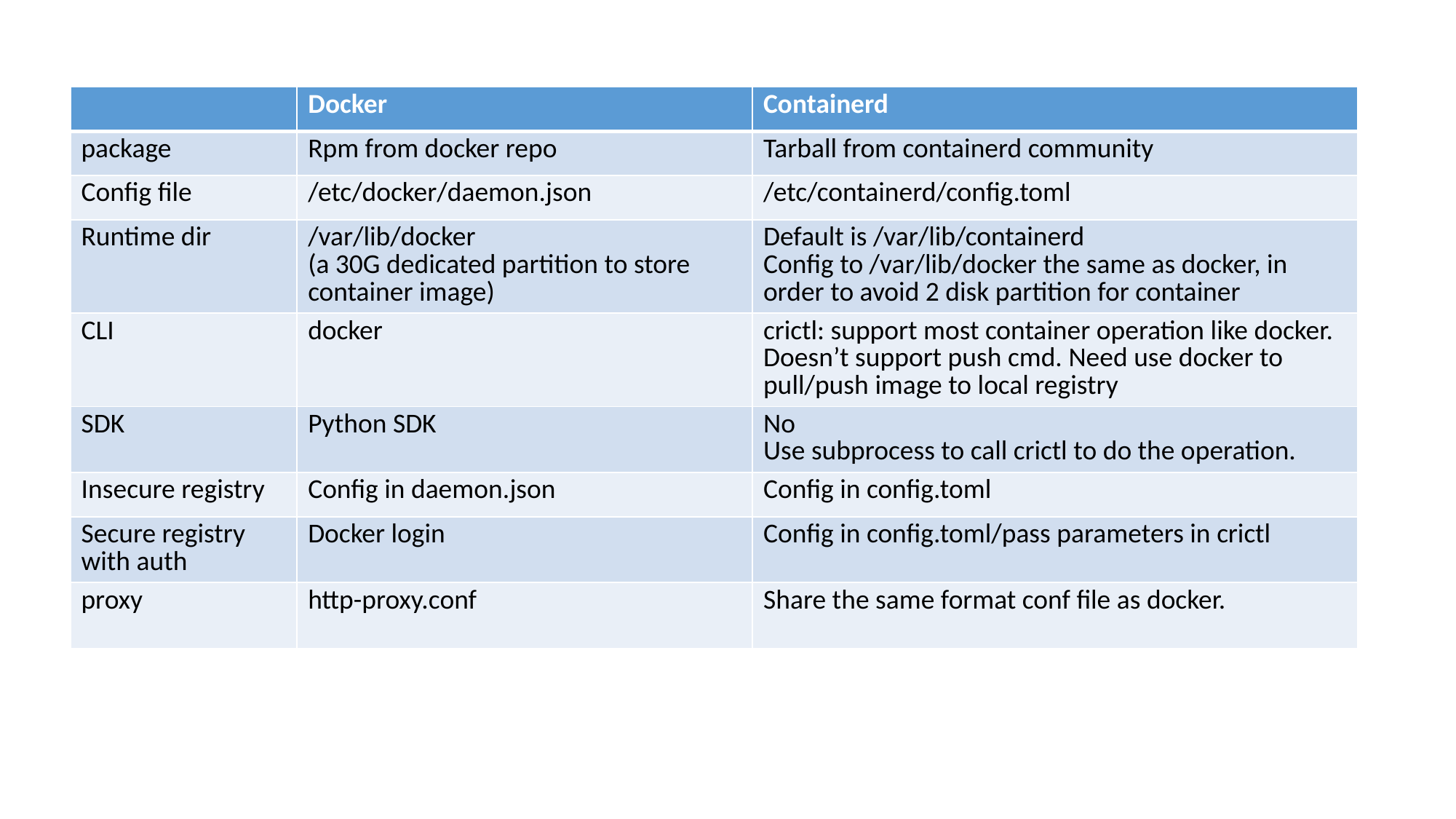

|  | Docker | Containerd |
| --- | --- | --- |
| package | Rpm from docker repo | Tarball from containerd community |
| Config file | /etc/docker/daemon.json | /etc/containerd/config.toml |
| Runtime dir | /var/lib/docker (a 30G dedicated partition to store container image) | Default is /var/lib/containerd Config to /var/lib/docker the same as docker, in order to avoid 2 disk partition for container |
| CLI | docker | crictl: support most container operation like docker. Doesn’t support push cmd. Need use docker to pull/push image to local registry |
| SDK | Python SDK | No Use subprocess to call crictl to do the operation. |
| Insecure registry | Config in daemon.json | Config in config.toml |
| Secure registry with auth | Docker login | Config in config.toml/pass parameters in crictl |
| proxy | http-proxy.conf | Share the same format conf file as docker. |